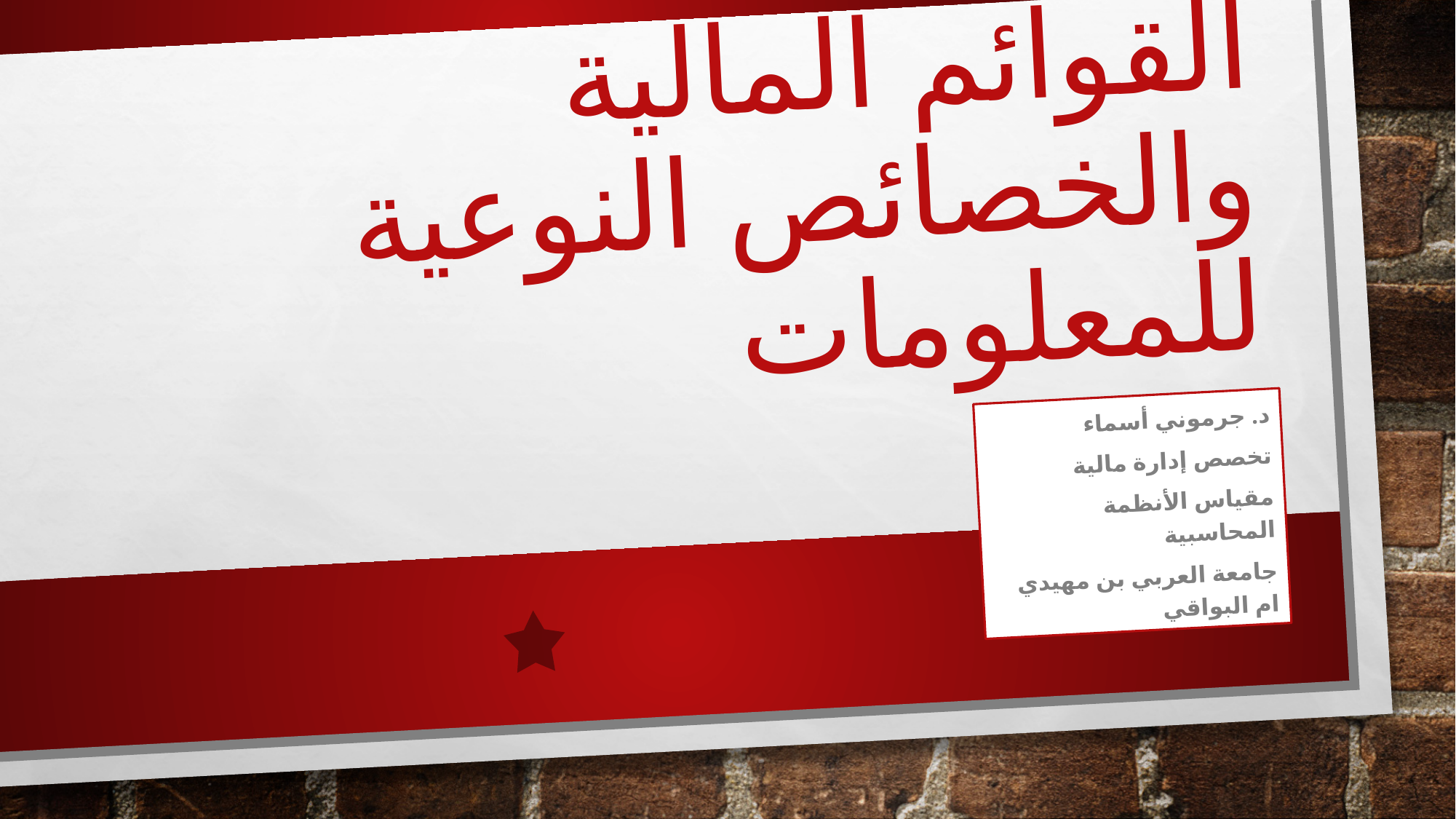

# القوائم المالية والخصائص النوعية للمعلومات
د. جرموني أسماء
تخصص إدارة مالية
مقياس الأنظمة المحاسبية
جامعة العربي بن مهيدي ام البواقي